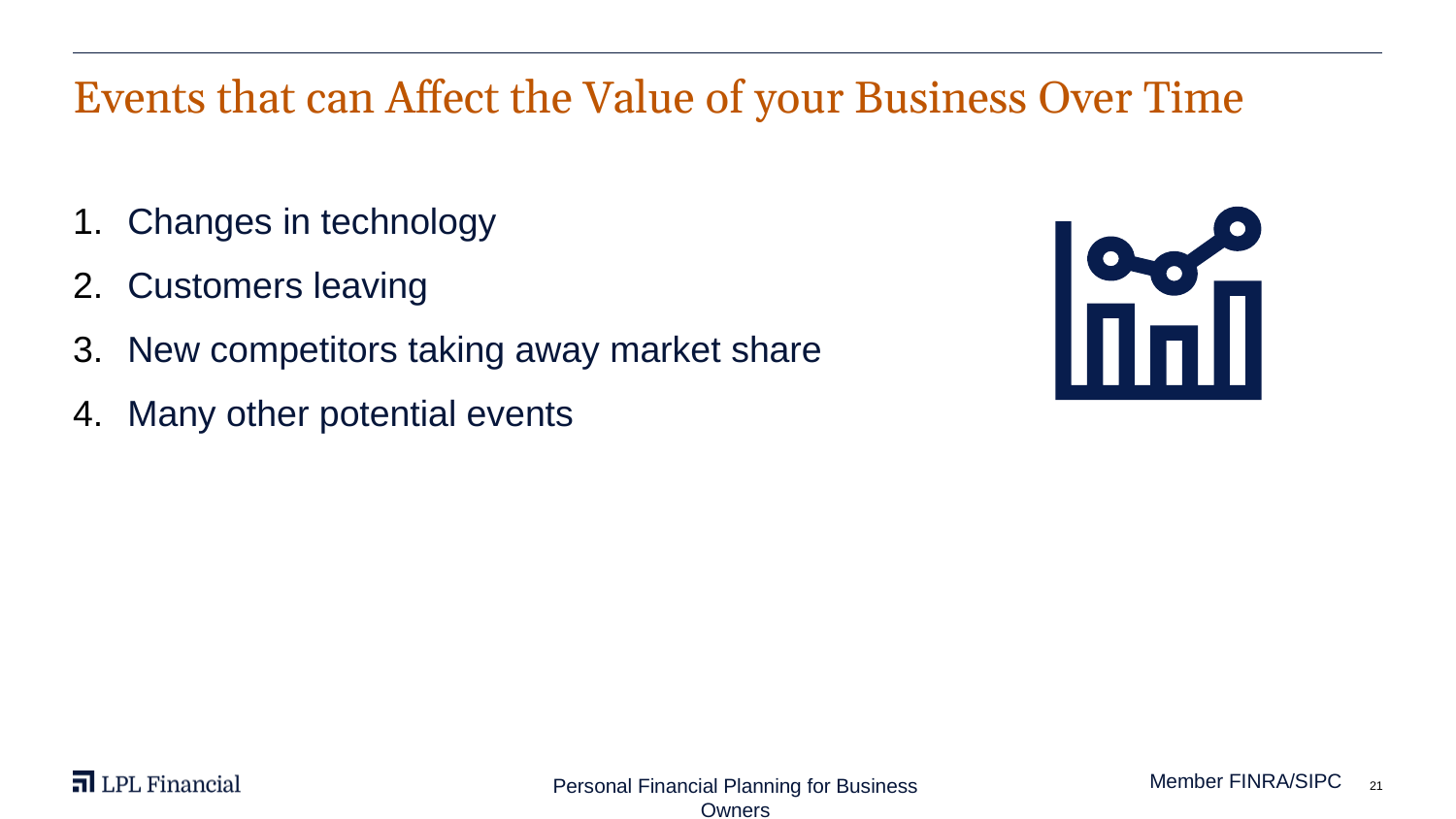

# Events that can Affect the Value of your Business Over Time
Changes in technology
Customers leaving
New competitors taking away market share
Many other potential events

Member FINRA/SIPC